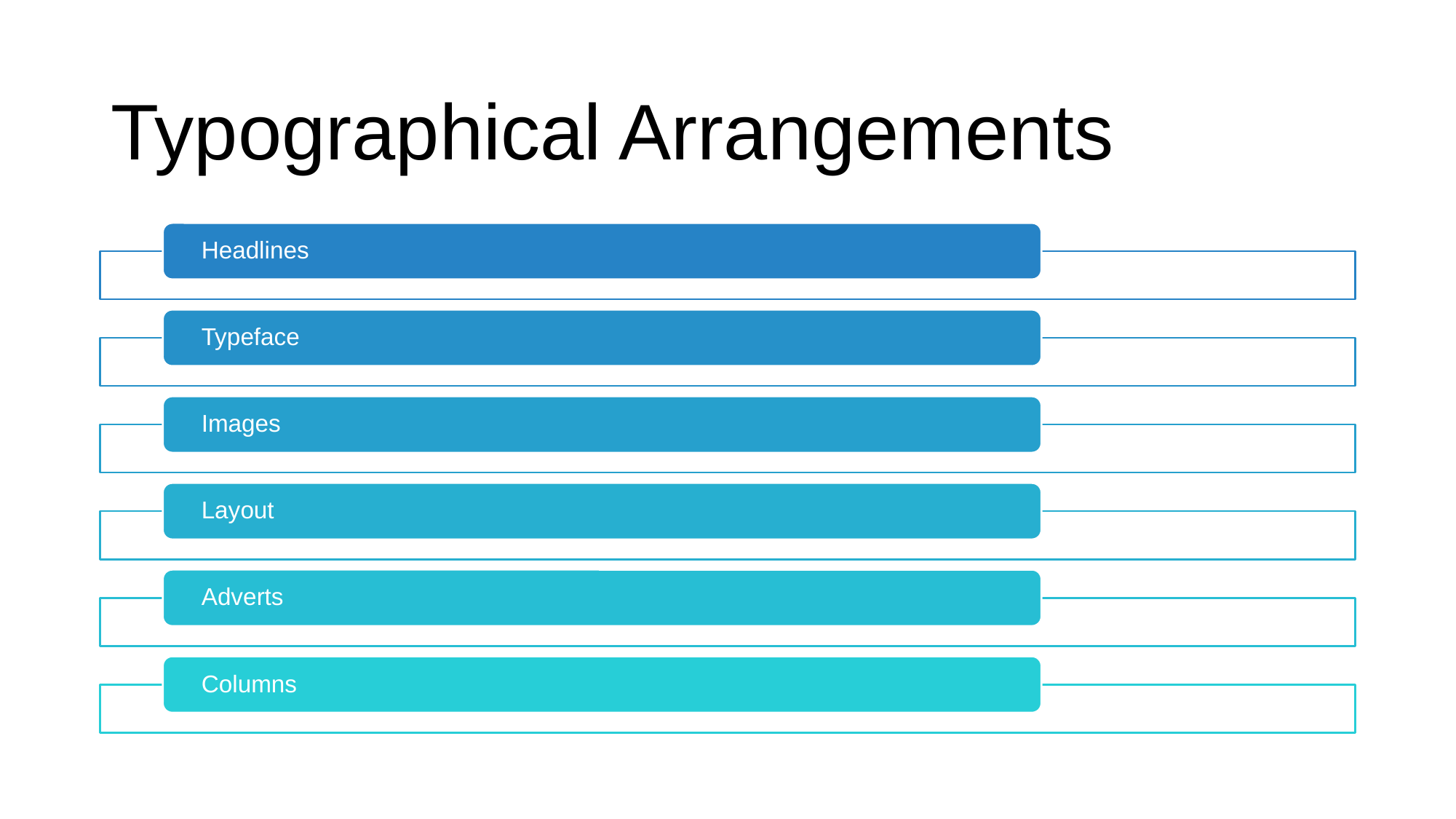

Typographical Arrangements
Headlines
Typeface
Images
Layout
Adverts
Columns